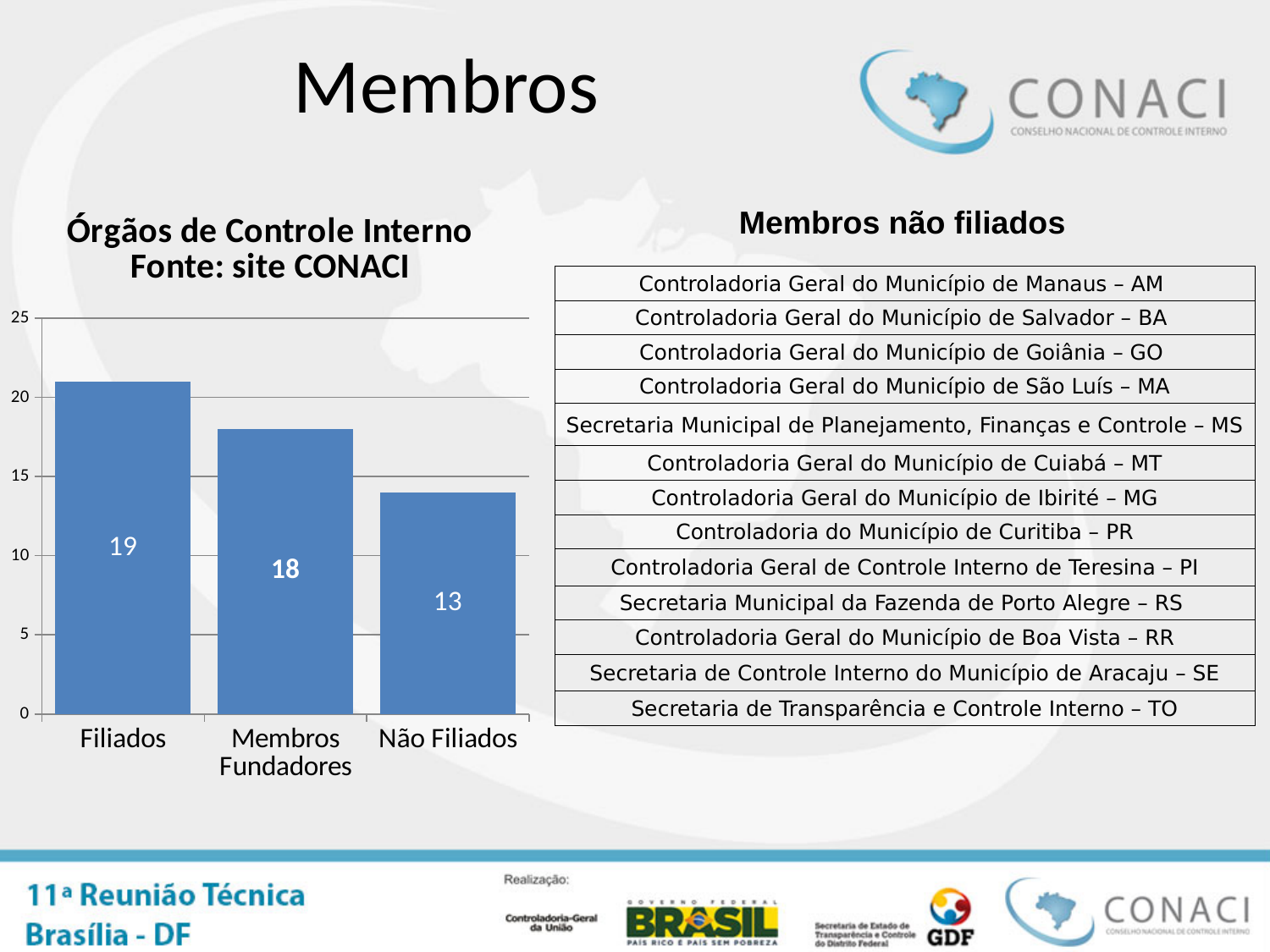

# Membros

### Chart: Órgãos de Controle Interno
Fonte: site CONACI

| Category | Total |
|---|---|
| Filiados | 21.0 |
| Membros Fundadores | 18.0 |
| Não Filiados | 14.0 |
Membros não filiados
| Controladoria Geral do Município de Manaus – AM |
| --- |
| Controladoria Geral do Município de Salvador – BA |
| Controladoria Geral do Município de Goiânia – GO |
| Controladoria Geral do Município de São Luís – MA |
| Secretaria Municipal de Planejamento, Finanças e Controle – MS |
| Controladoria Geral do Município de Cuiabá – MT |
| Controladoria Geral do Município de Ibirité – MG |
| Controladoria do Município de Curitiba – PR |
| Controladoria Geral de Controle Interno de Teresina – PI |
| Secretaria Municipal da Fazenda de Porto Alegre – RS |
| Controladoria Geral do Município de Boa Vista – RR |
| Secretaria de Controle Interno do Município de Aracaju – SE |
| Secretaria de Transparência e Controle Interno – TO |